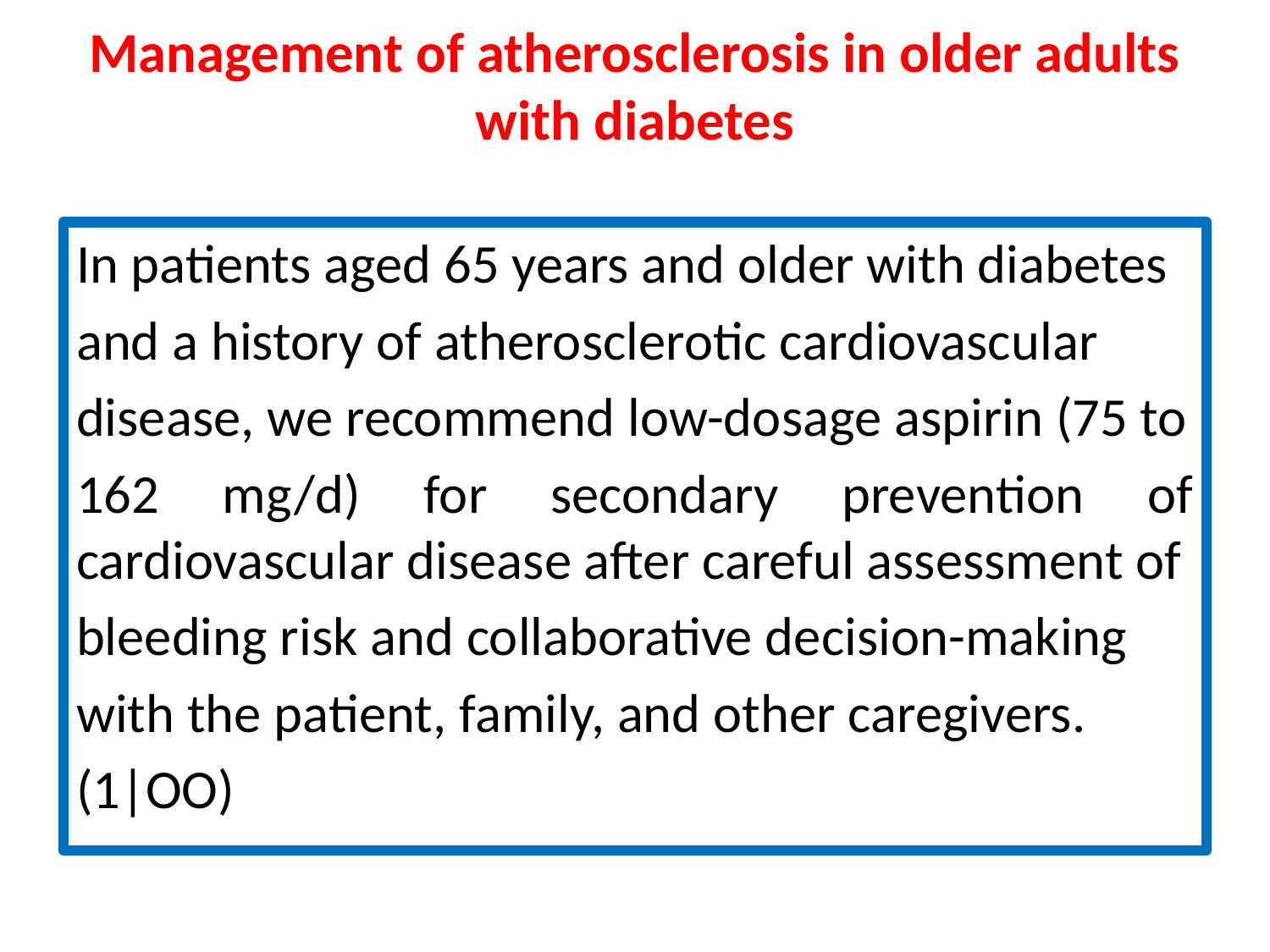

# Management of atherosclerosis in older adults with diabetes
In patients aged 65 years and older with diabetes
and a history of atherosclerotic cardiovascular
disease, we recommend low-dosage aspirin (75 to
162 mg/d) for secondary prevention of cardiovascular disease after careful assessment of
bleeding risk and collaborative decision-making
with the patient, family, and other caregivers.
(1|OO)